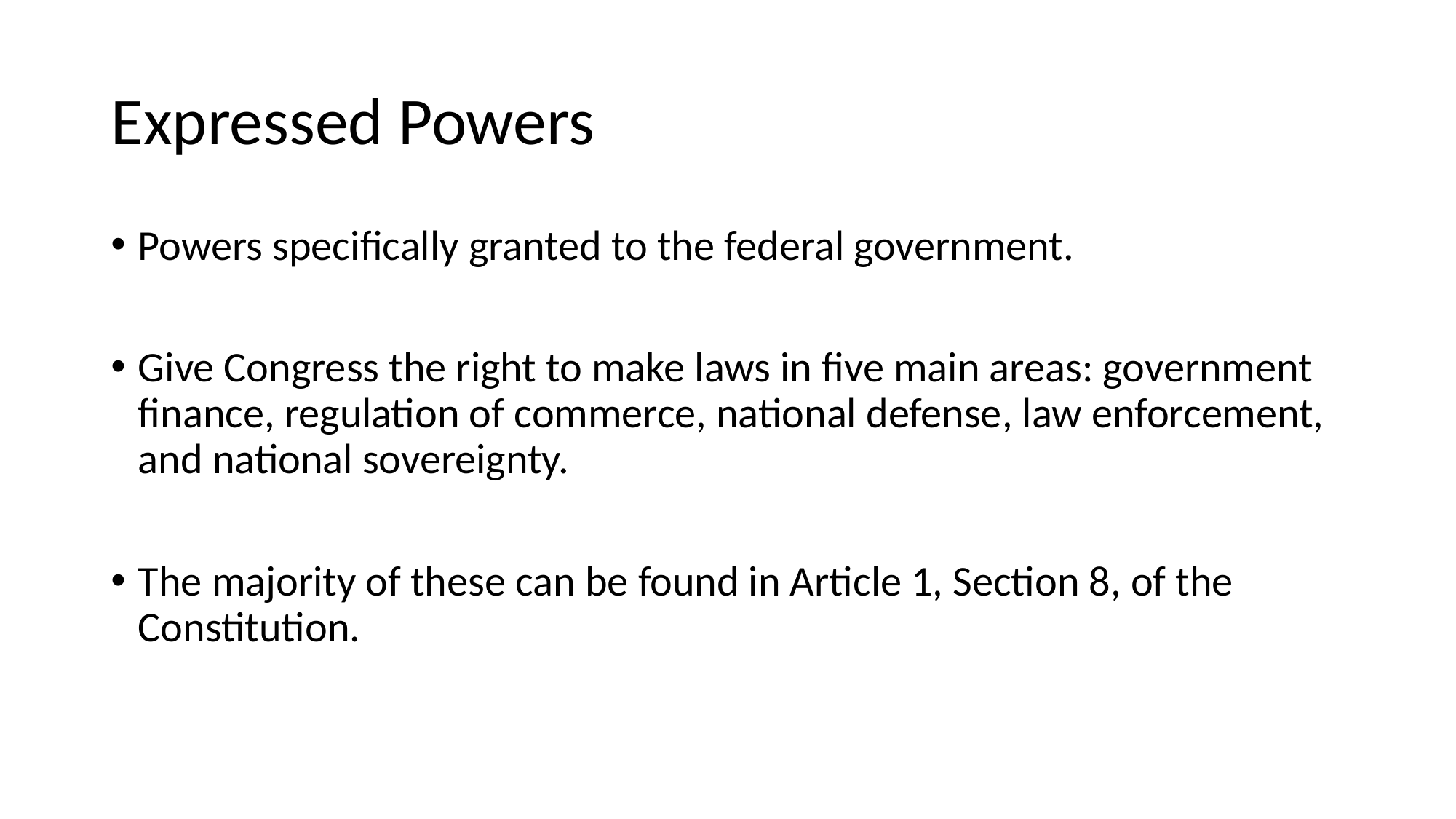

# Expressed Powers
Powers specifically granted to the federal government.

Give Congress the right to make laws in five main areas: government finance, regulation of commerce, national defense, law enforcement, and national sovereignty.

The majority of these can be found in Article 1, Section 8, of the Constitution.